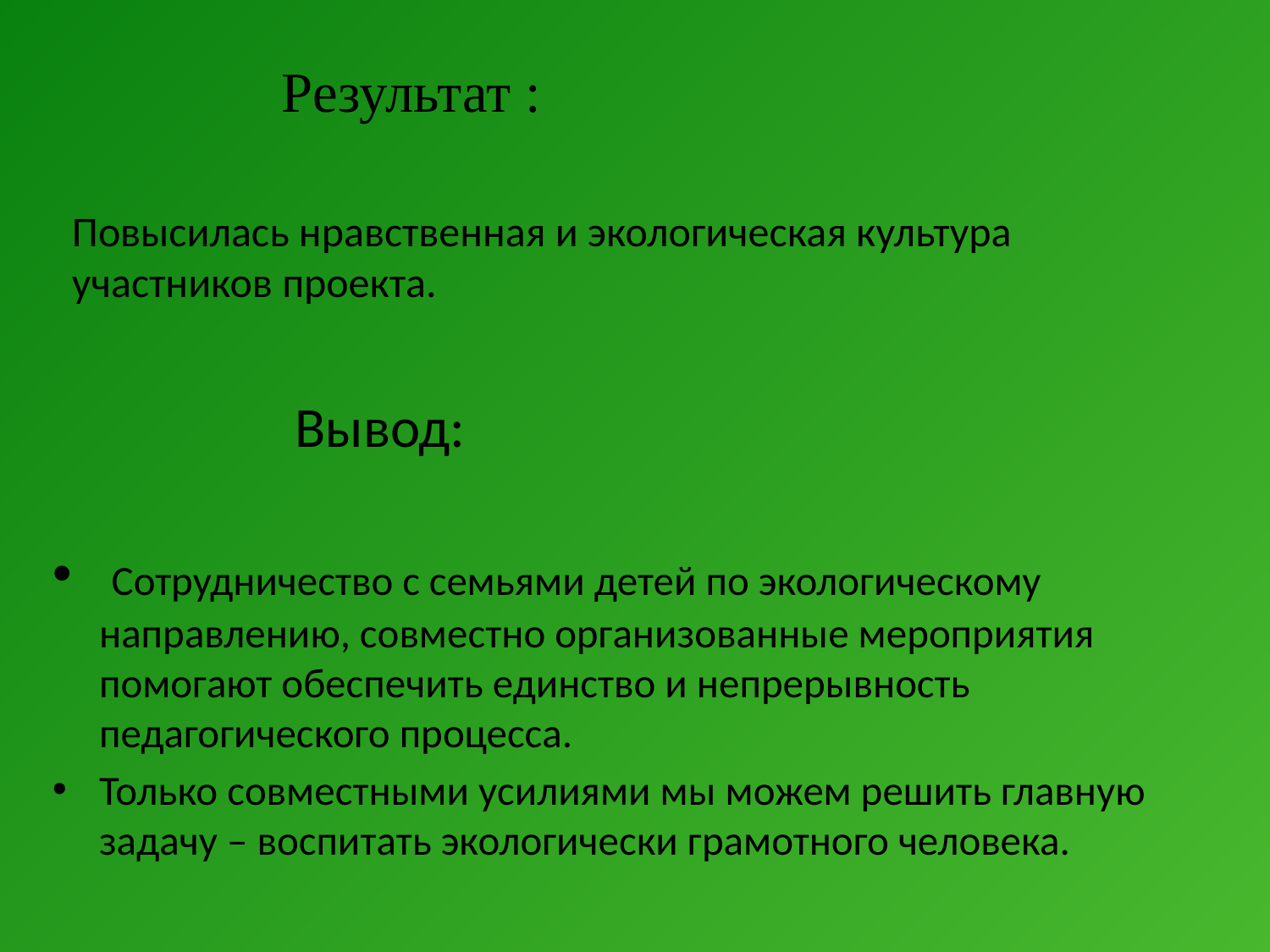

Результат :
Повысилась нравственная и экологическая культура участников проекта.
# Вывод:

 Сотрудничество с семьями детей по экологическому направлению, совместно организованные мероприятия помогают обеспечить единство и непрерывность педагогического процесса.
Только совместными усилиями мы можем решить главную задачу – воспитать экологически грамотного человека.